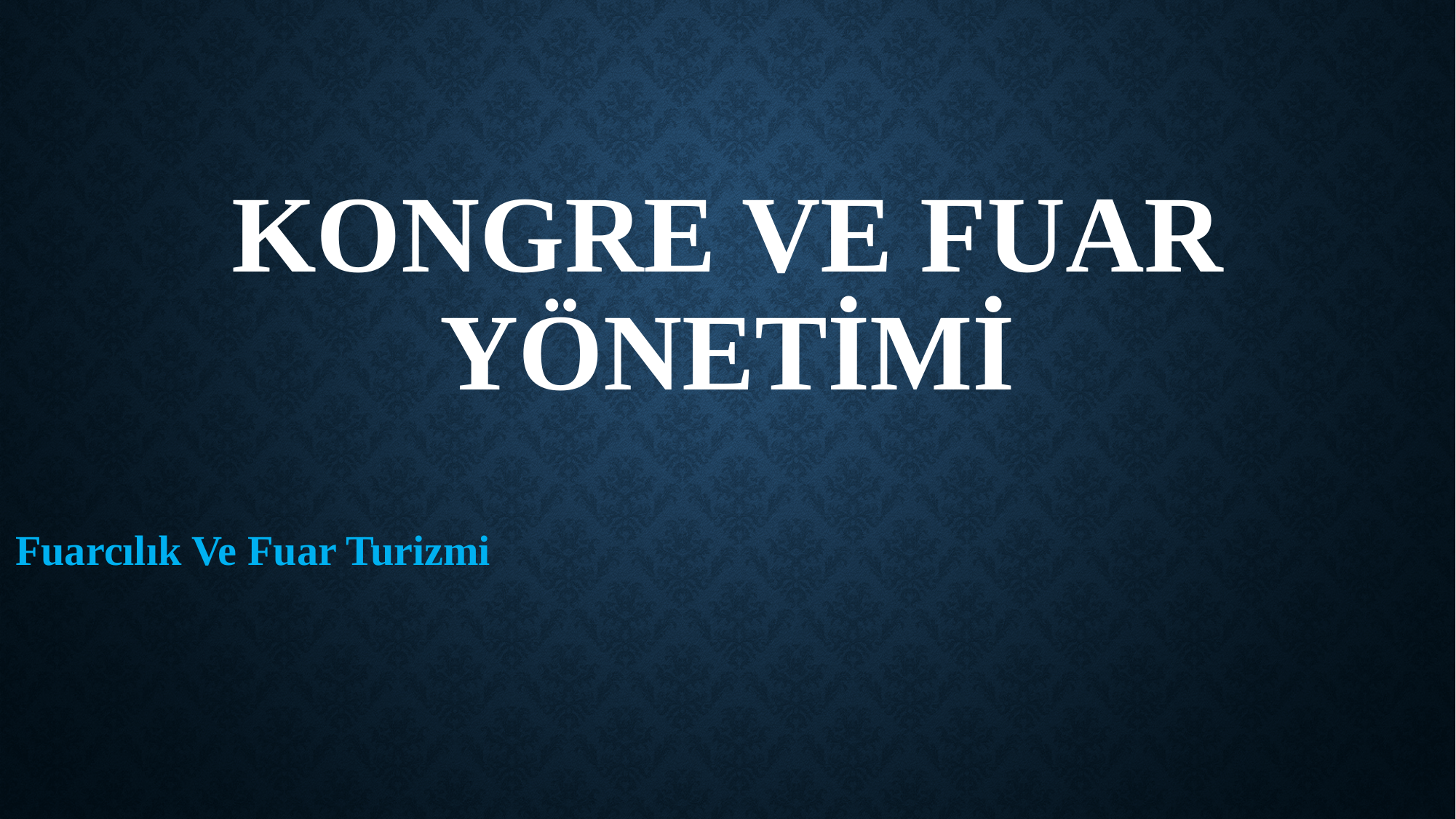

# Kongre ve fuar yönetimi
Fuarcılık Ve Fuar Turizmi